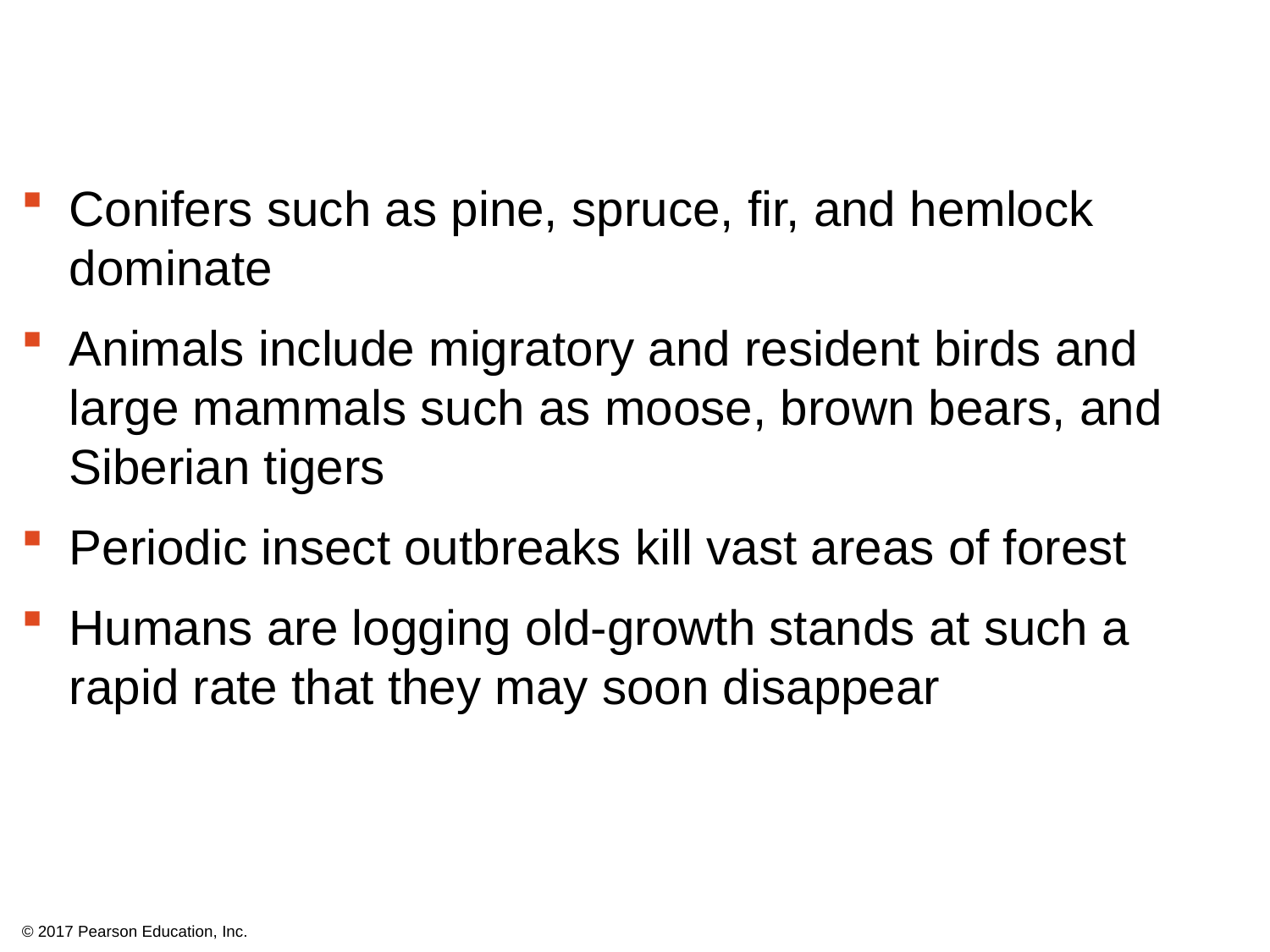

Conifers such as pine, spruce, fir, and hemlock dominate
Animals include migratory and resident birds and large mammals such as moose, brown bears, and Siberian tigers
Periodic insect outbreaks kill vast areas of forest
Humans are logging old-growth stands at such a rapid rate that they may soon disappear
© 2017 Pearson Education, Inc.